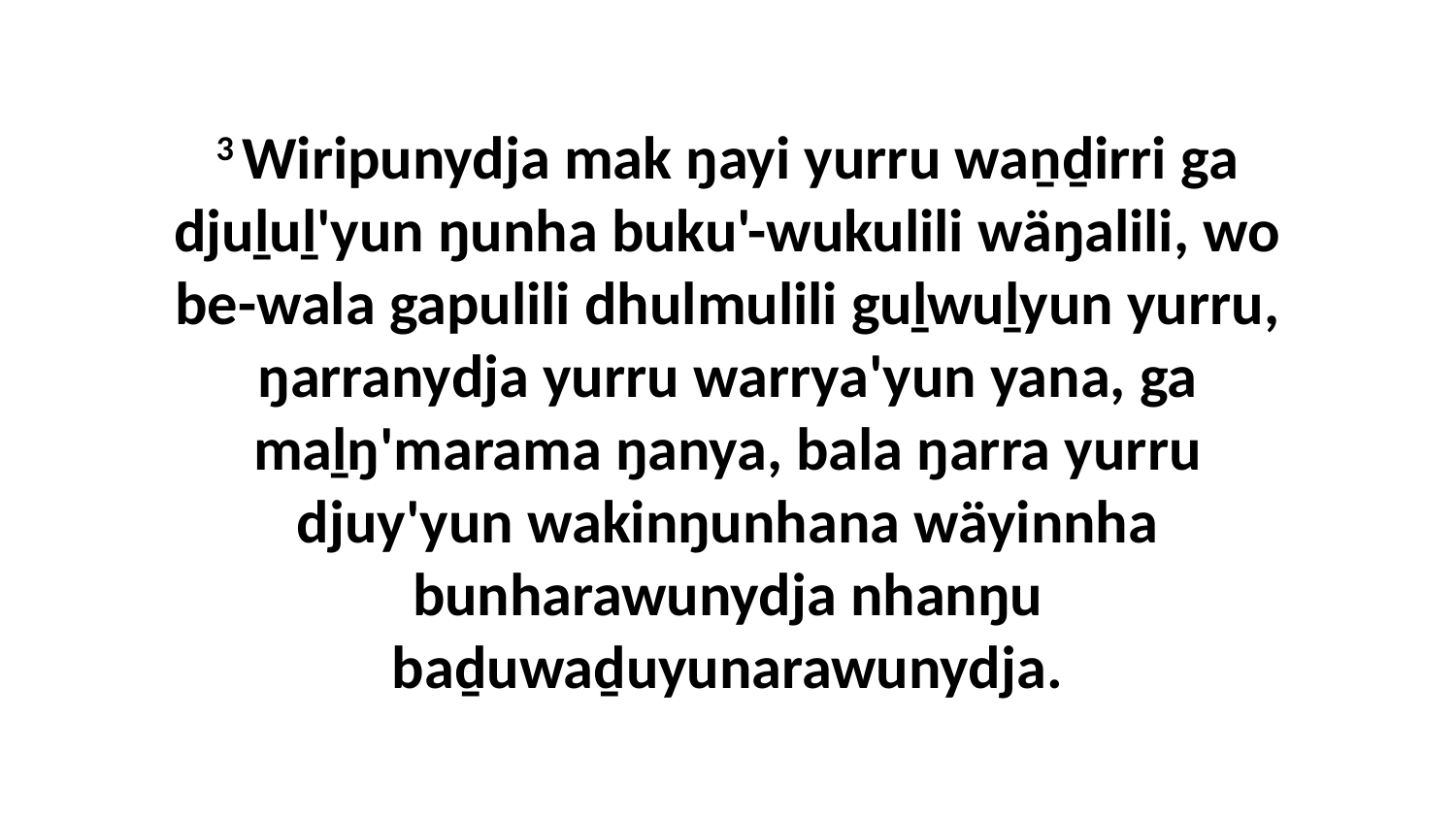

3 Wiripunydja mak ŋayi yurru waṉḏirri ga djuḻuḻ'yun ŋunha buku'-wukulili wäŋalili, wo be-wala gapulili dhulmulili guḻwuḻyun yurru, ŋarranydja yurru warrya'yun yana, ga maḻŋ'marama ŋanya, bala ŋarra yurru djuy'yun wakinŋunhana wäyinnha bunharawunydja nhanŋu baḏuwaḏuyunarawunydja.